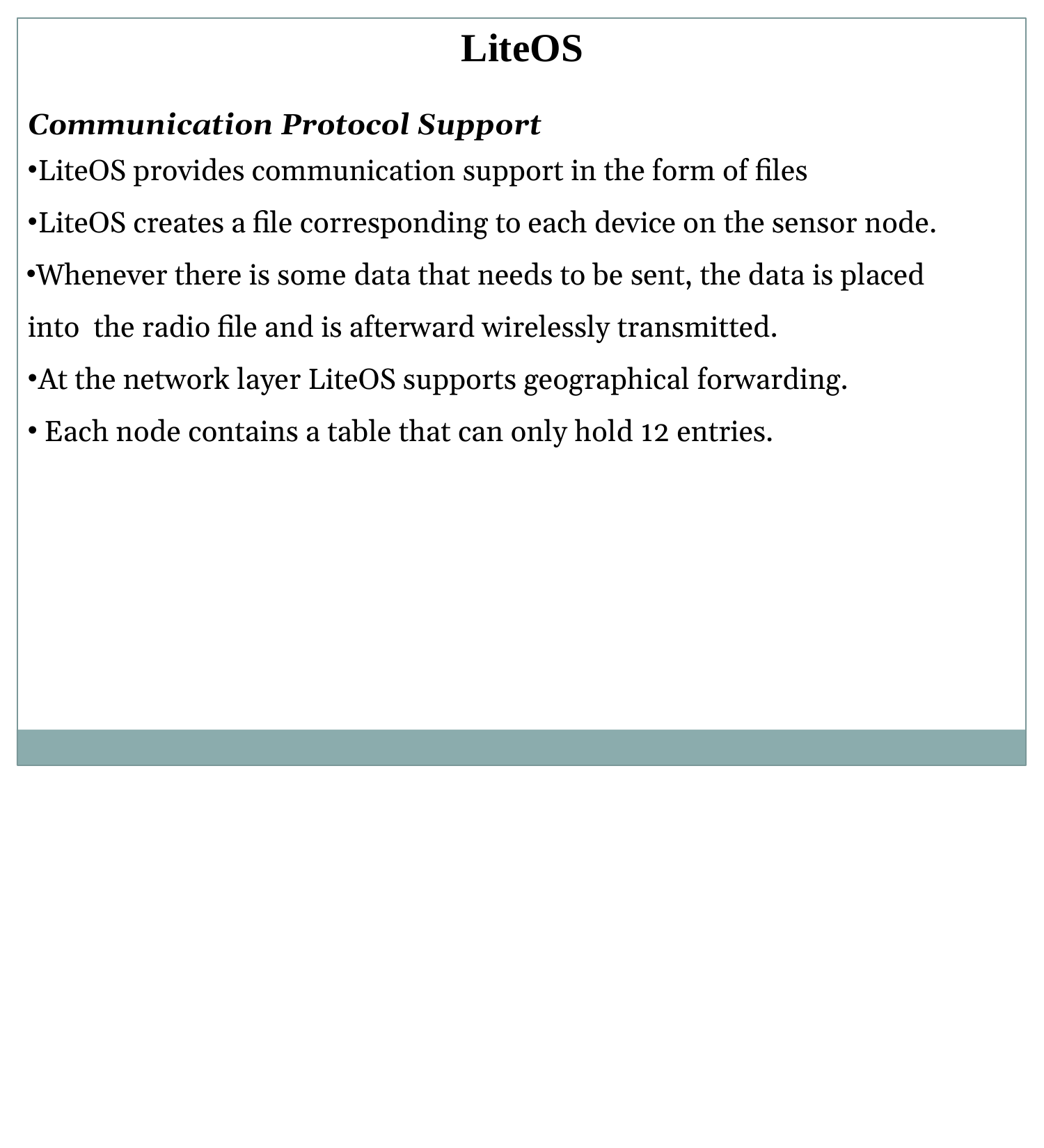

# LiteOS
Communication Protocol Support
LiteOS provides communication support in the form of files
LiteOS creates a file corresponding to each device on the sensor node.
Whenever there is some data that needs to be sent, the data is placed into  the radio file and is afterward wirelessly transmitted.
At the network layer LiteOS supports geographical forwarding.
Each node contains a table that can only hold 12 entries.